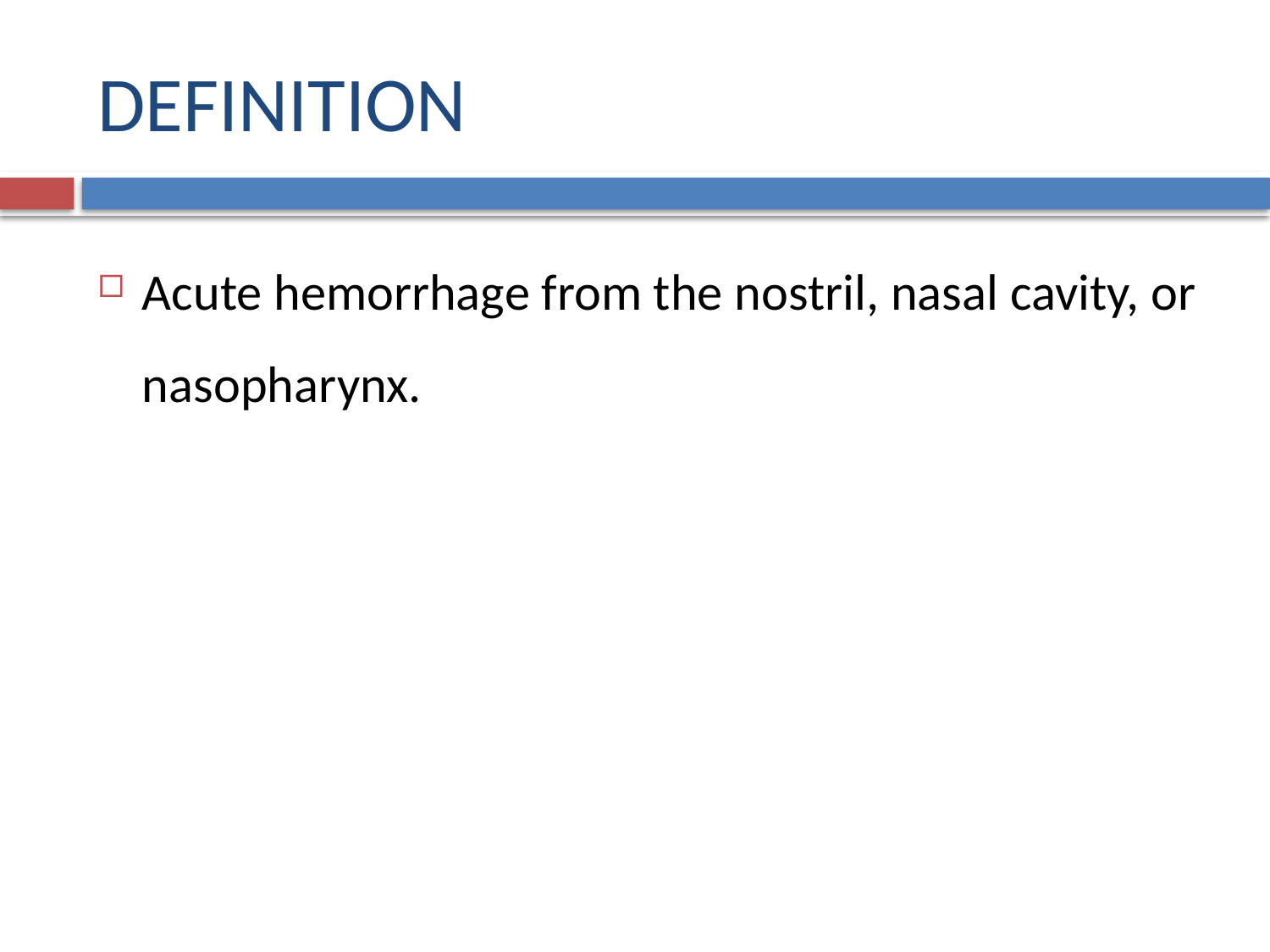

# DEFINITION
Acute hemorrhage from the nostril, nasal cavity, or nasopharynx.